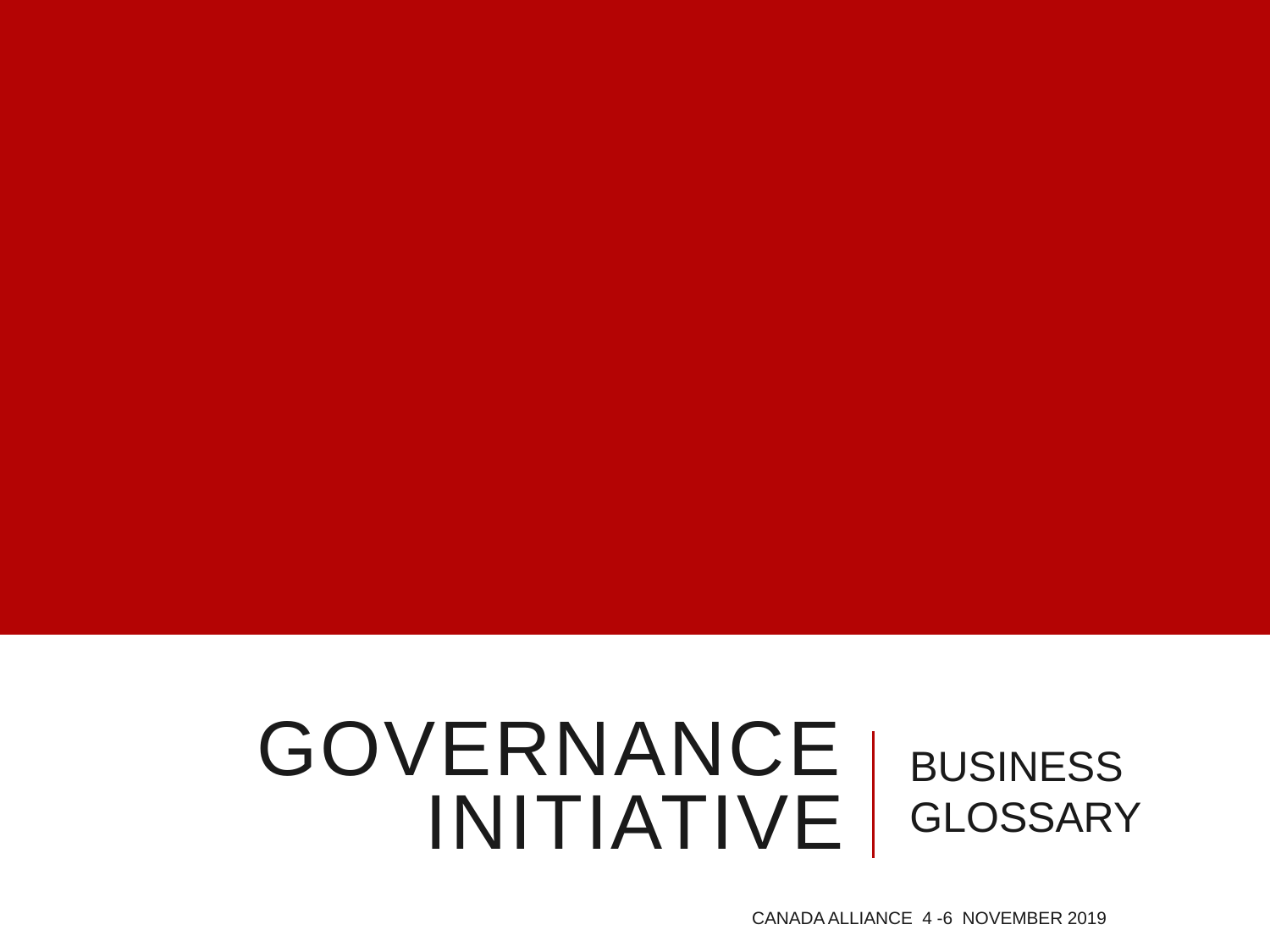

# Governance initiative
BUSINESS GLOSSARY
Canada Alliance  4 -6  November 2019